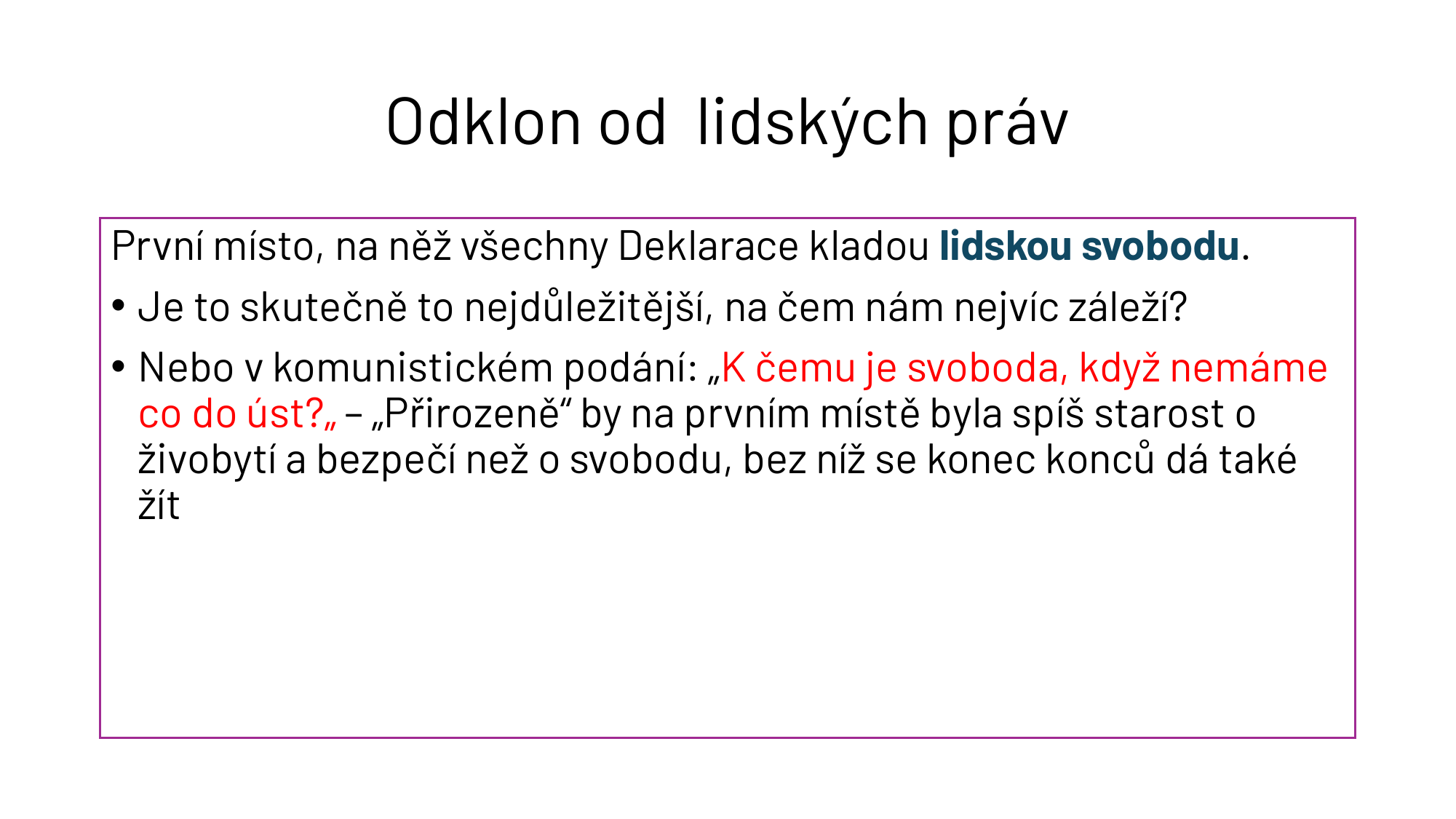

# Odklon od  lidských práv
První místo, na něž všechny Deklarace kladou lidskou svobodu.
Je to skutečně to nejdůležitější, na čem nám nejvíc záleží?
Nebo v komunistickém podání: „K čemu je svoboda, když nemáme co do úst?„ – „Přirozeně“ by na prvním místě byla spíš starost o živobytí a bezpečí než o svobodu, bez níž se konec konců dá také žít